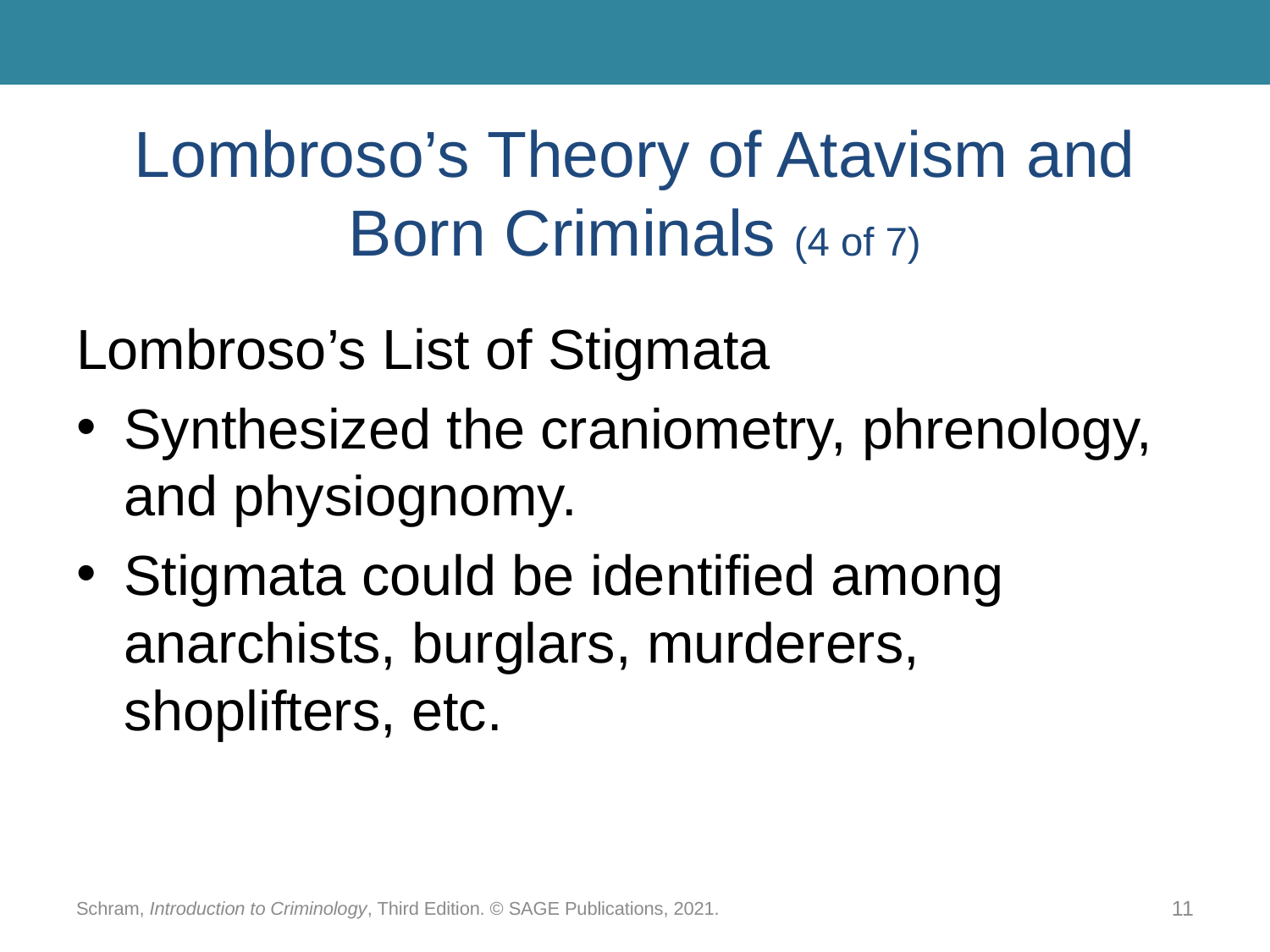

# Lombroso’s Theory of Atavism and Born Criminals (4 of 7)
Lombroso’s List of Stigmata
Synthesized the craniometry, phrenology, and physiognomy.
Stigmata could be identified among anarchists, burglars, murderers, shoplifters, etc.

Schram, Introduction to Criminology, Third Edition. © SAGE Publications, 2021.
11